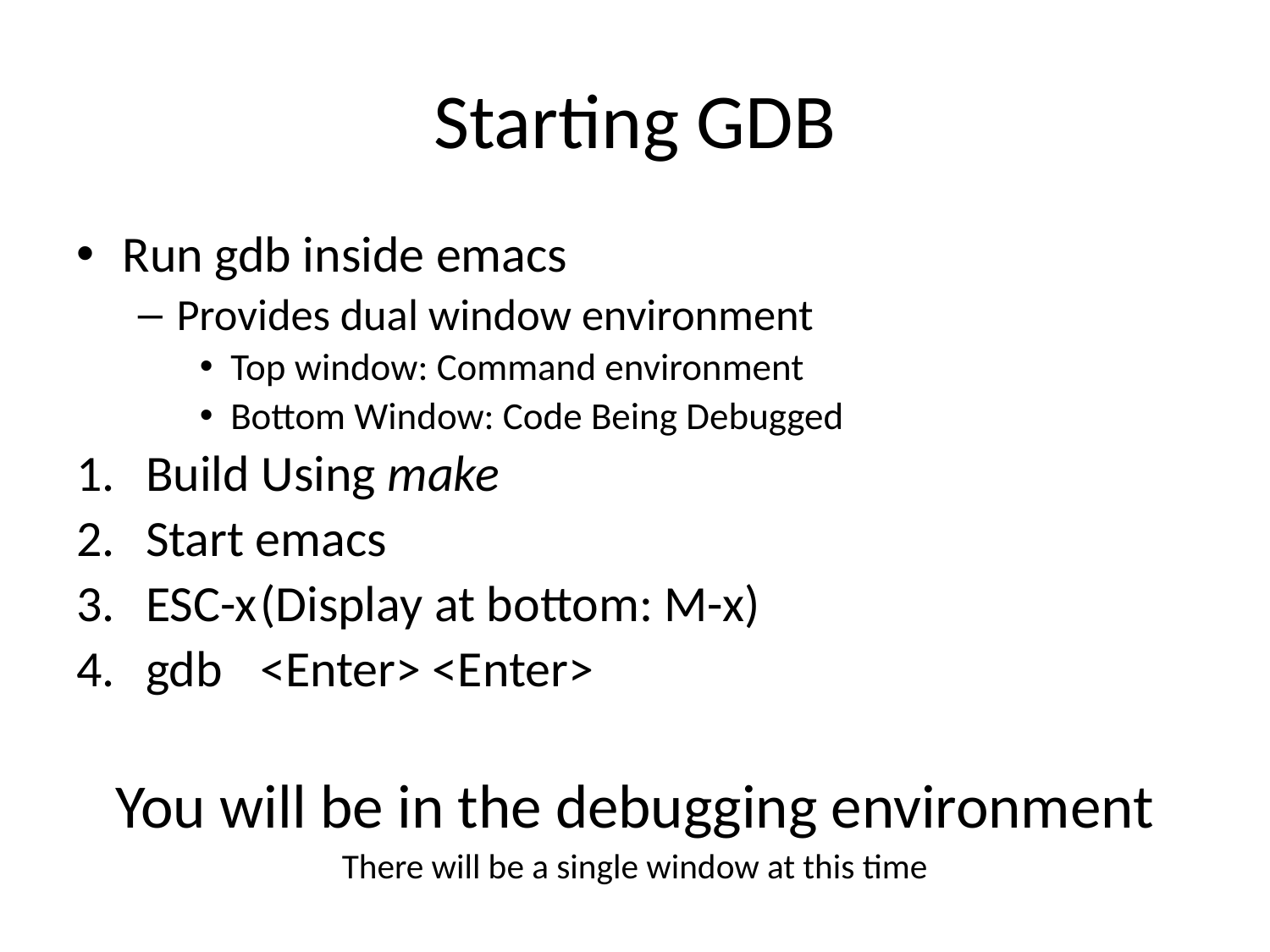

# Starting GDB
Run gdb inside emacs
Provides dual window environment
Top window: Command environment
Bottom Window: Code Being Debugged
Build Using make
Start emacs
ESC-x		(Display at bottom: M-x)
gdb	<Enter> <Enter>

You will be in the debugging environment
There will be a single window at this time